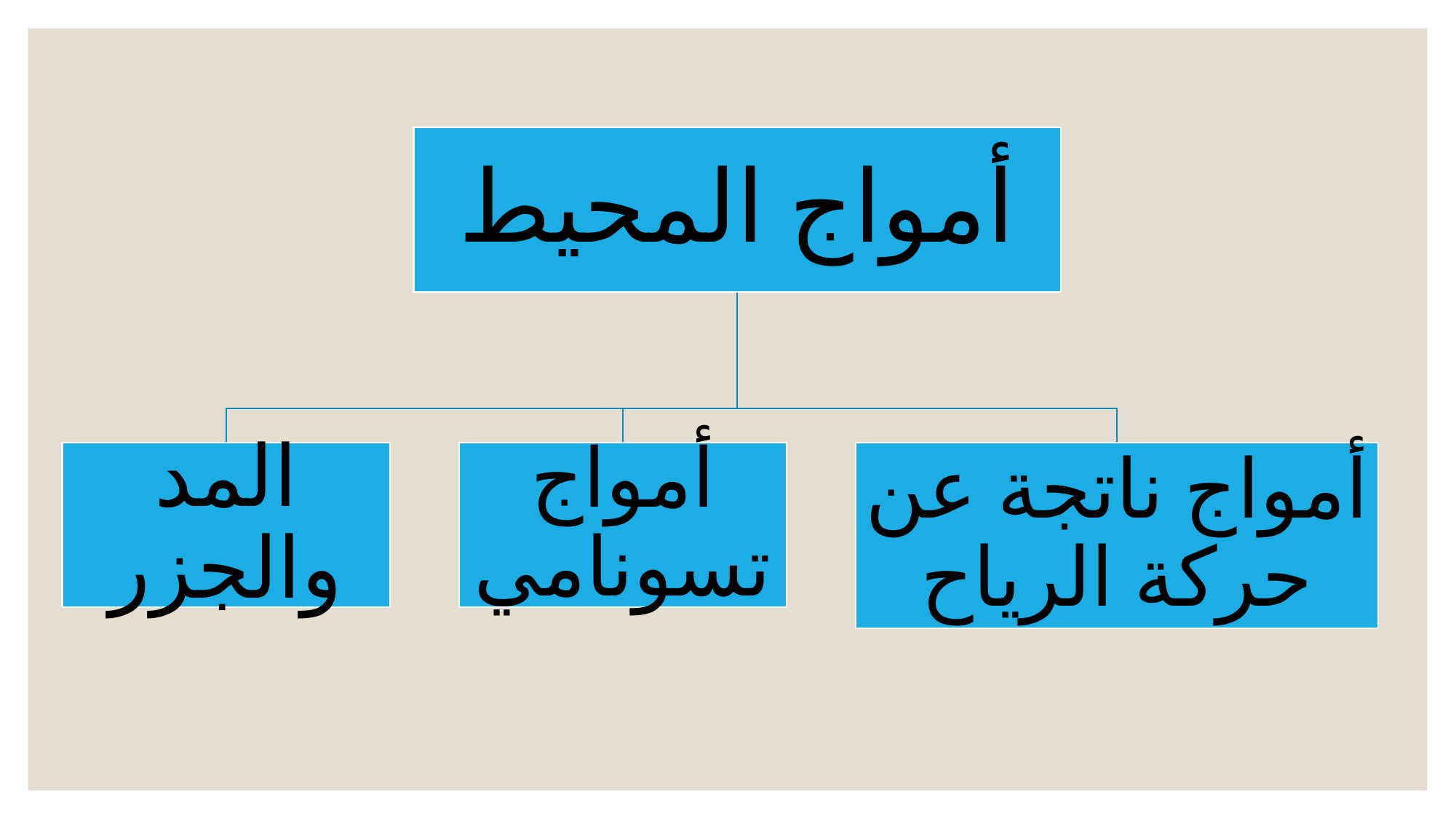

أمواج المحيط
المد والجزر
أمواج تسونامي
أمواج ناتجة عن حركة الرياح